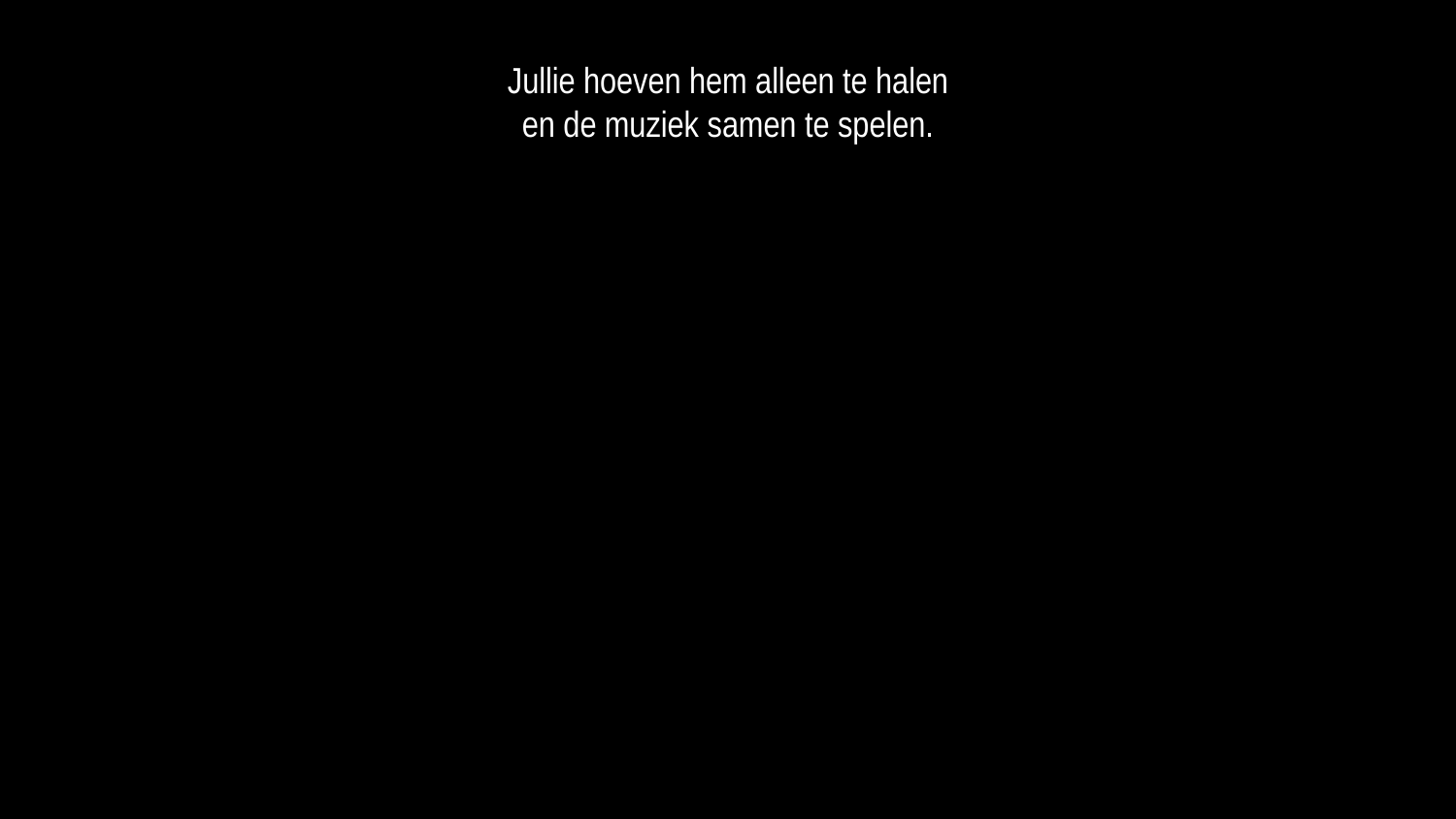

Jullie hoeven hem alleen te halen
en de muziek samen te spelen.